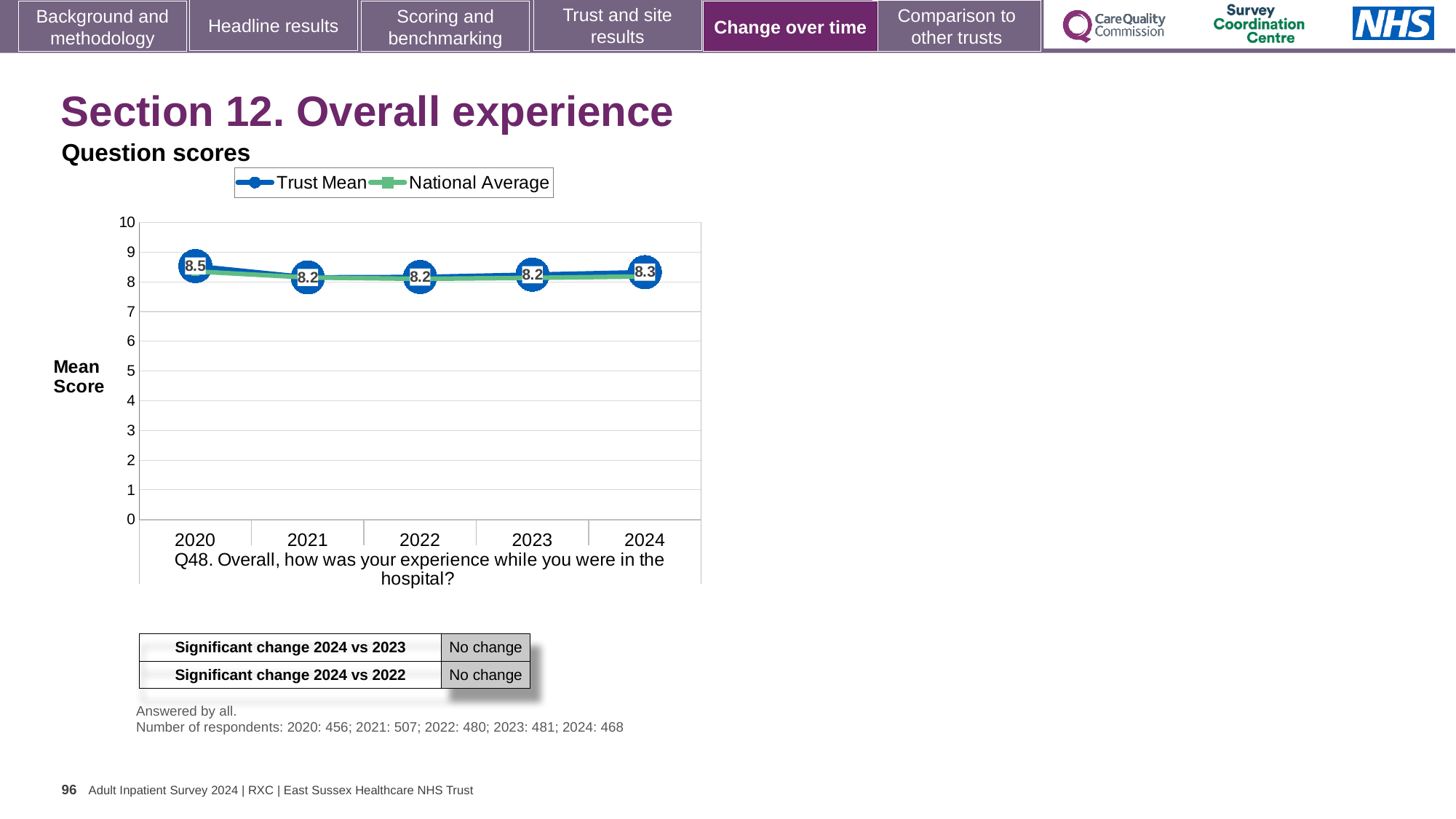

# Section 12. Overall experience
Question scores

### Chart

| Category | Trust Mean | National Average |
|---|---|---|
| 2020 | 8.53426291732703 | 8.352712599907187 |
| 2021 | 8.151611482292935 | 8.147643900327337 |
| 2022 | 8.16489445905121 | 8.102997550138914 |
| 2023 | 8.243799146221132 | 8.136294906983347 |
| 2024 | 8.327812961505057 | 8.184264996704169 |
| Significant change 2024 vs 2023 | No change |
| --- | --- |
| Significant change 2024 vs 2022 | No change |
Answered by all.
Number of respondents: 2020: 456; 2021: 507; 2022: 480; 2023: 481; 2024: 468

96